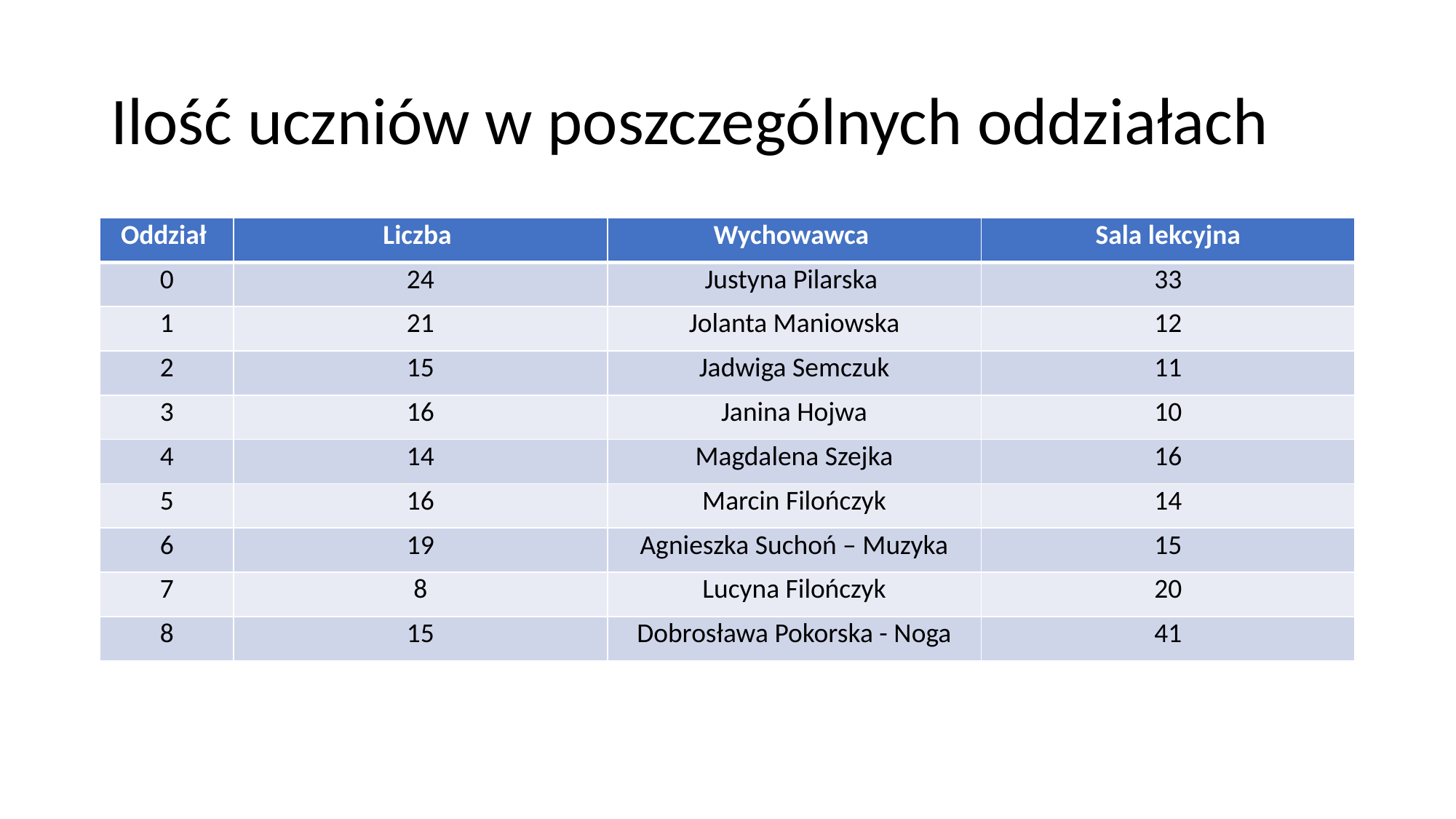

# Ilość uczniów w poszczególnych oddziałach
| Oddział | Liczba | Wychowawca | Sala lekcyjna |
| --- | --- | --- | --- |
| 0 | 24 | Justyna Pilarska | 33 |
| 1 | 21 | Jolanta Maniowska | 12 |
| 2 | 15 | Jadwiga Semczuk | 11 |
| 3 | 16 | Janina Hojwa | 10 |
| 4 | 14 | Magdalena Szejka | 16 |
| 5 | 16 | Marcin Filończyk | 14 |
| 6 | 19 | Agnieszka Suchoń – Muzyka | 15 |
| 7 | 8 | Lucyna Filończyk | 20 |
| 8 | 15 | Dobrosława Pokorska - Noga | 41 |